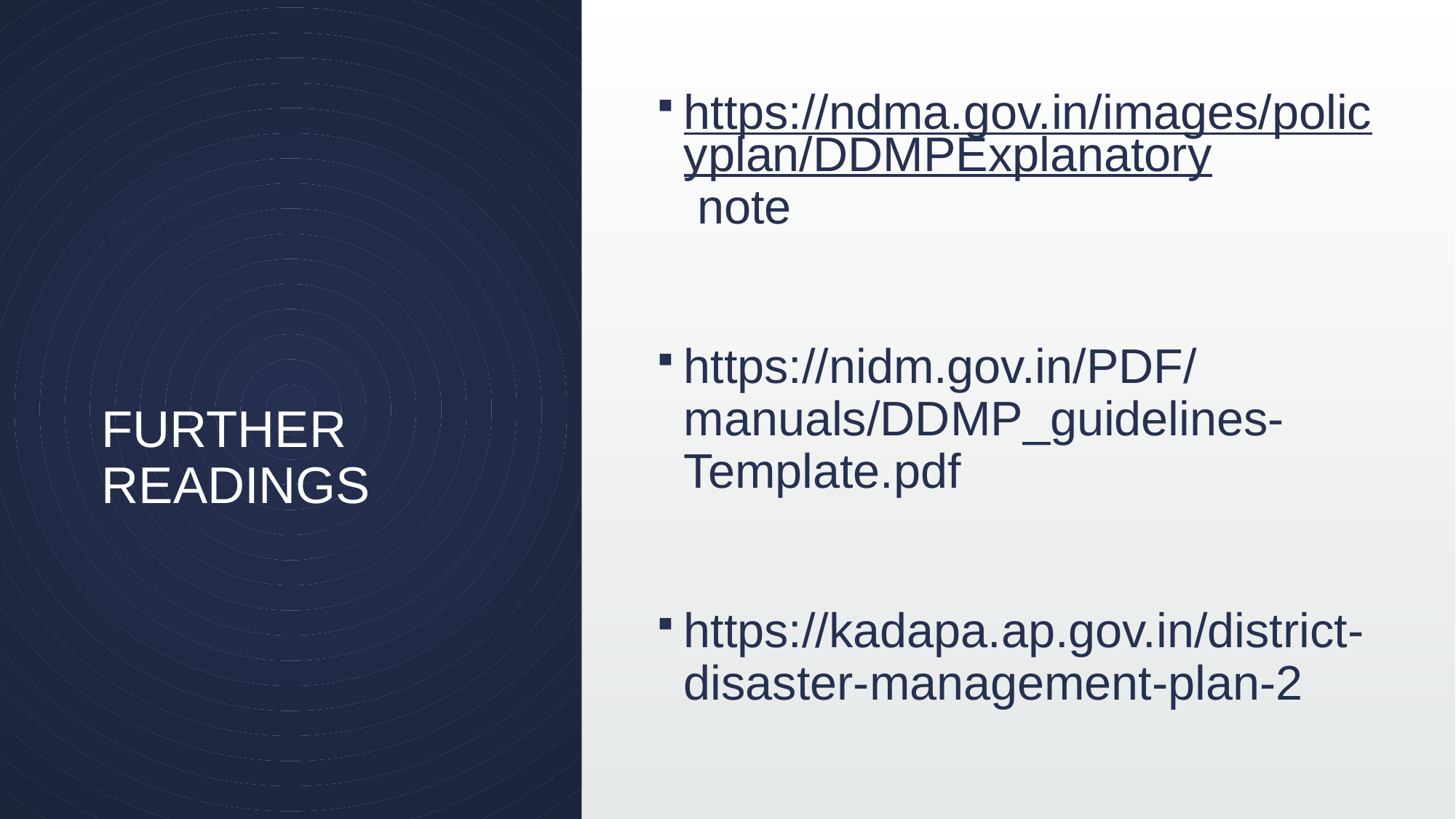

https://ndma.gov.in/images/policyplan/DDMPExplanatory note

https://nidm.gov.in/PDF/manuals/DDMP_guidelines-Template.pdf

https://kadapa.ap.gov.in/district-disaster-management-plan-2
# FURTHER READINGS